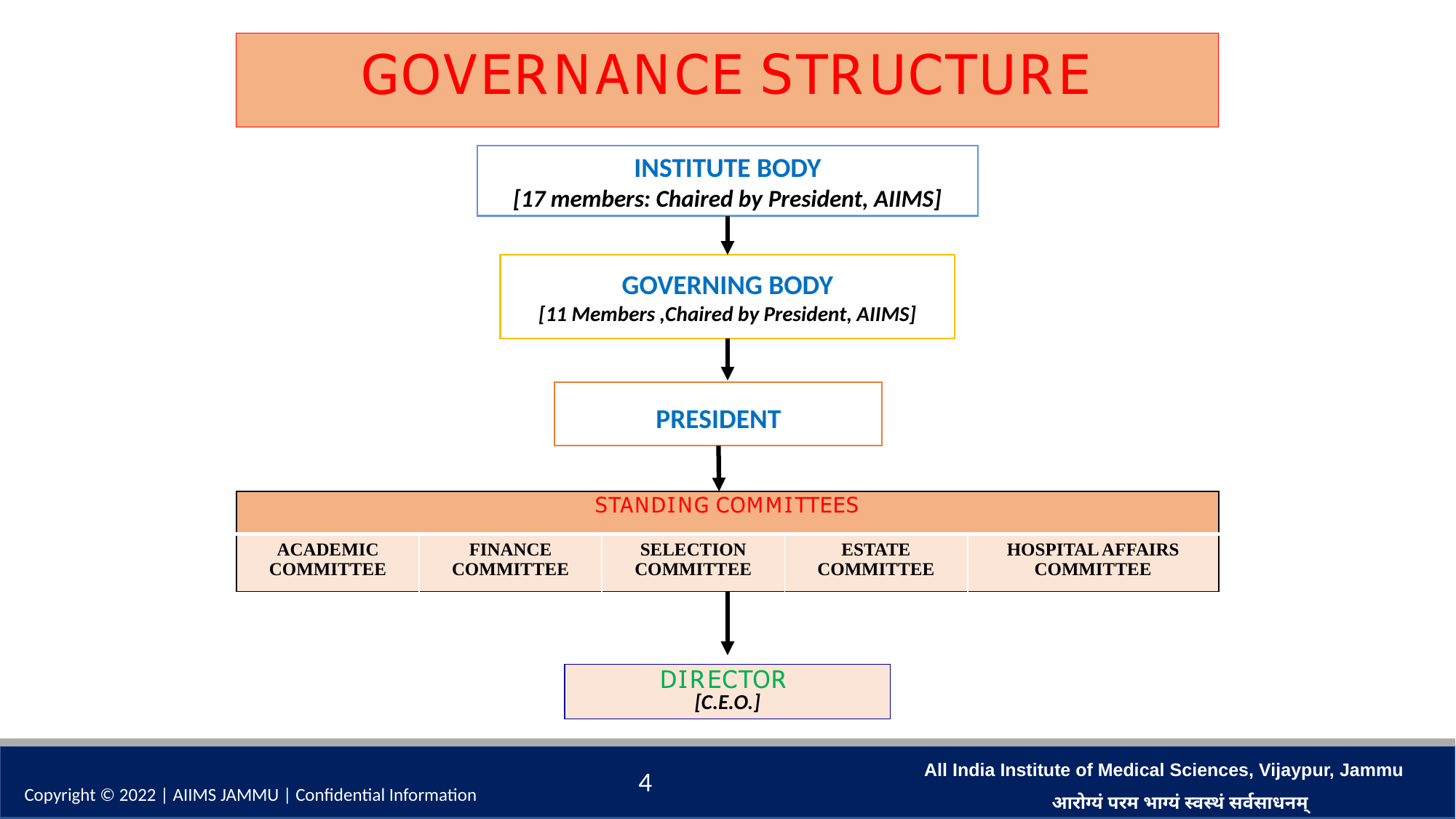

# GOVERNANCE STRUCTURE
INSTITUTE BODY
[17 members: Chaired by President, AIIMS]
GOVERNING BODY
[11 Members ,Chaired by President, AIIMS]
                                              PRESIDENT
| STANDING COMMITTEES |  |  |  |  |
| --- | --- | --- | --- | --- |
| ACADEMIC COMMITTEE | FINANCE COMMITTEE | SELECTION COMMITTEE | ESTATE COMMITTEE | HOSPITAL AFFAIRS COMMITTEE |
DIRECTOR
[C.E.O.]